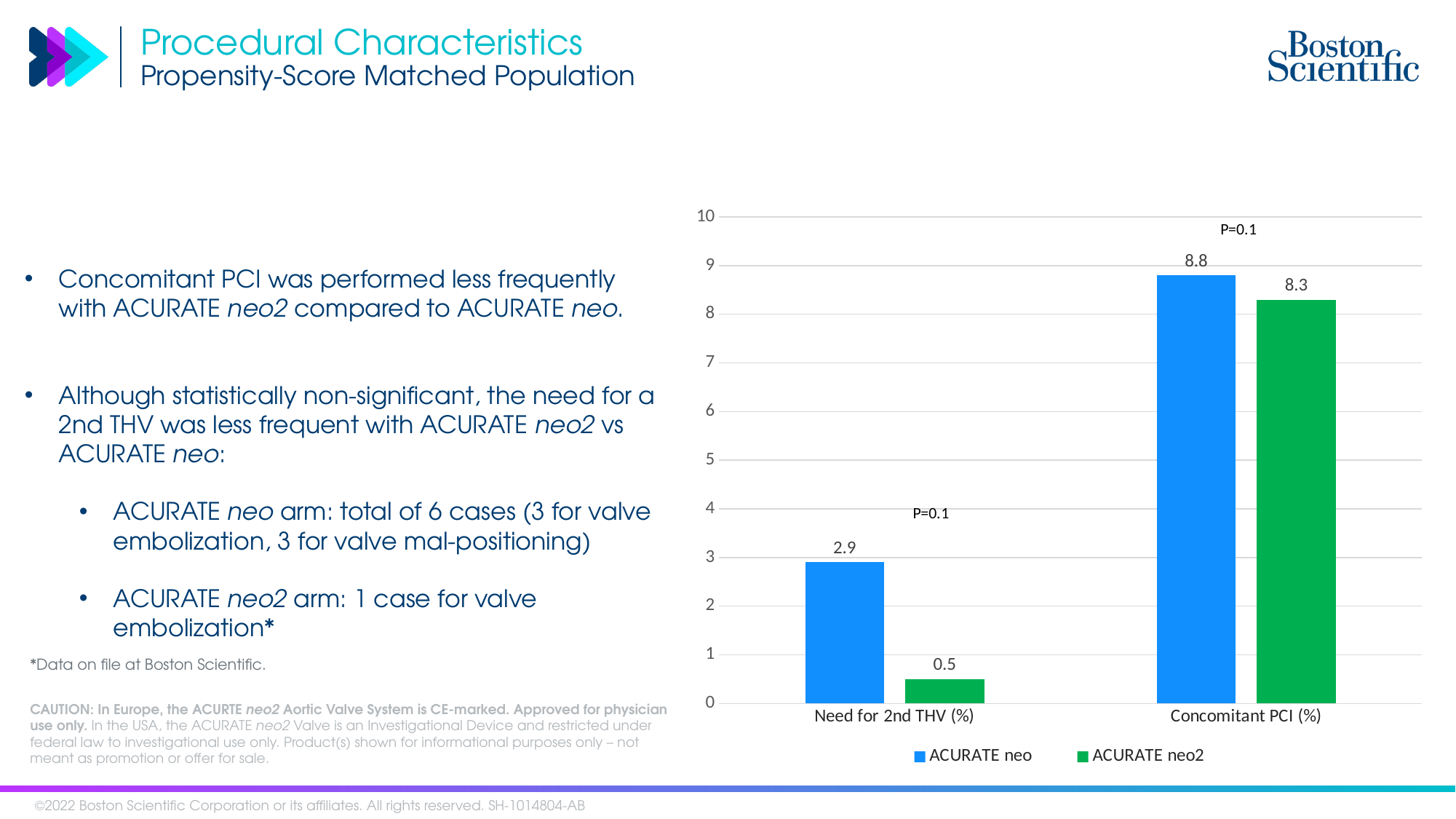

# Procedural Characteristics Propensity-Score Matched Population

### Chart

| Category | ACURATE neo | ACURATE neo2 |
|---|---|---|
| Need for 2nd THV (%) | 2.9 | 0.5 |
| Concomitant PCI (%) | 8.8 | 8.3 |
Concomitant PCI was performed less frequently with ACURATE neo2 compared to ACURATE neo.

Although statistically non-significant, the need for a 2nd THV was less frequent with ACURATE neo2 vs ACURATE neo:

ACURATE neo arm: total of 6 cases (3 for valve embolization, 3 for valve mal-positioning)

ACURATE neo2 arm: 1 case for valve embolization*
*Data on file at Boston Scientific.
CAUTION: In Europe, the ACURTE neo2 Aortic Valve System is CE-marked. Approved for physician use only. In the USA, the ACURATE neo2 Valve is an Investigational Device and restricted under federal law to investigational use only. Product(s) shown for informational purposes only – not meant as promotion or offer for sale.